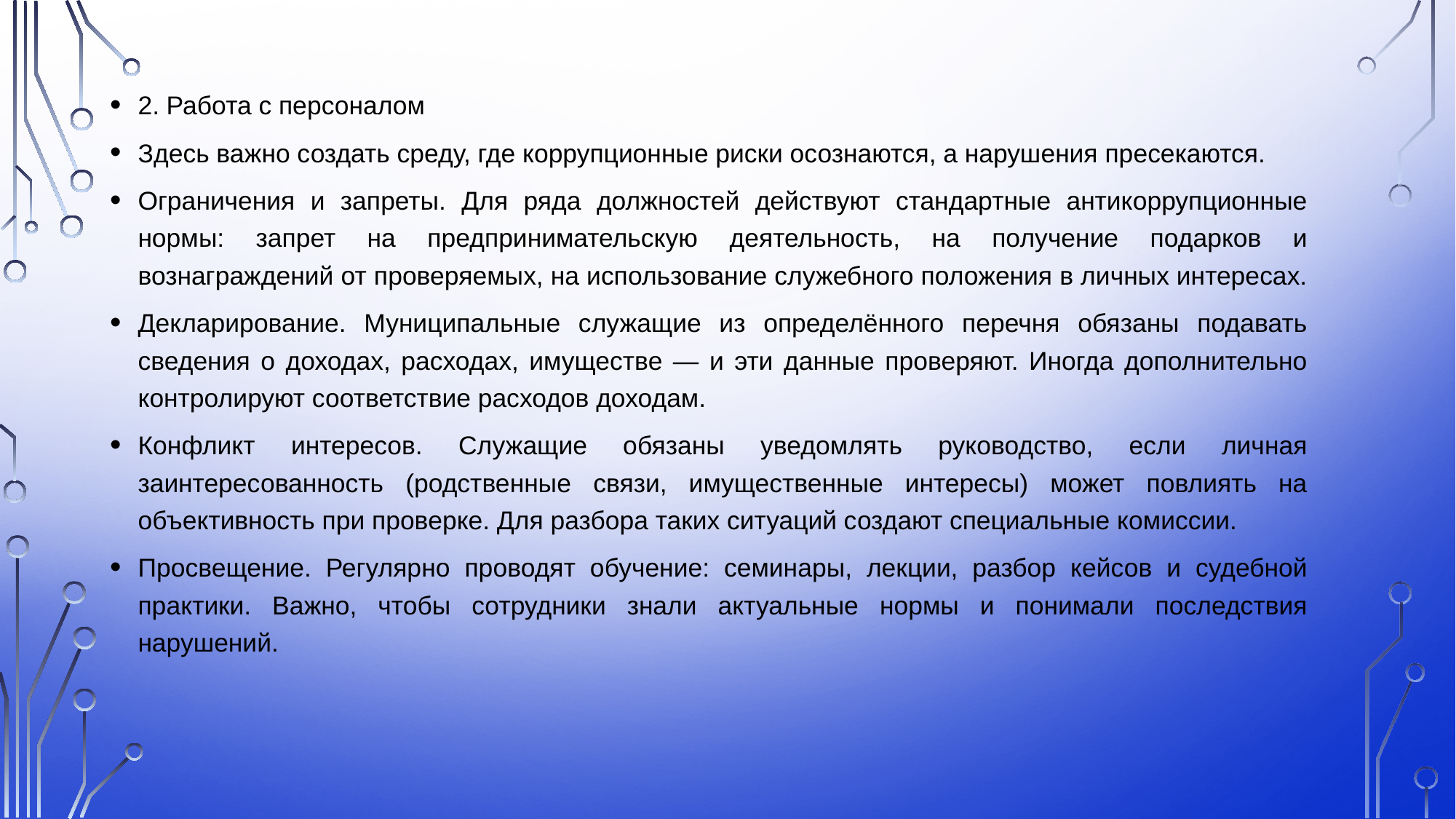

2. Работа с персоналом
Здесь важно создать среду, где коррупционные риски осознаются, а нарушения пресекаются.
Ограничения и запреты. Для ряда должностей действуют стандартные антикоррупционные нормы: запрет на предпринимательскую деятельность, на получение подарков и вознаграждений от проверяемых, на использование служебного положения в личных интересах.
Декларирование. Муниципальные служащие из определённого перечня обязаны подавать сведения о доходах, расходах, имуществе — и эти данные проверяют. Иногда дополнительно контролируют соответствие расходов доходам.
Конфликт интересов. Служащие обязаны уведомлять руководство, если личная заинтересованность (родственные связи, имущественные интересы) может повлиять на объективность при проверке. Для разбора таких ситуаций создают специальные комиссии.
Просвещение. Регулярно проводят обучение: семинары, лекции, разбор кейсов и судебной практики. Важно, чтобы сотрудники знали актуальные нормы и понимали последствия нарушений.